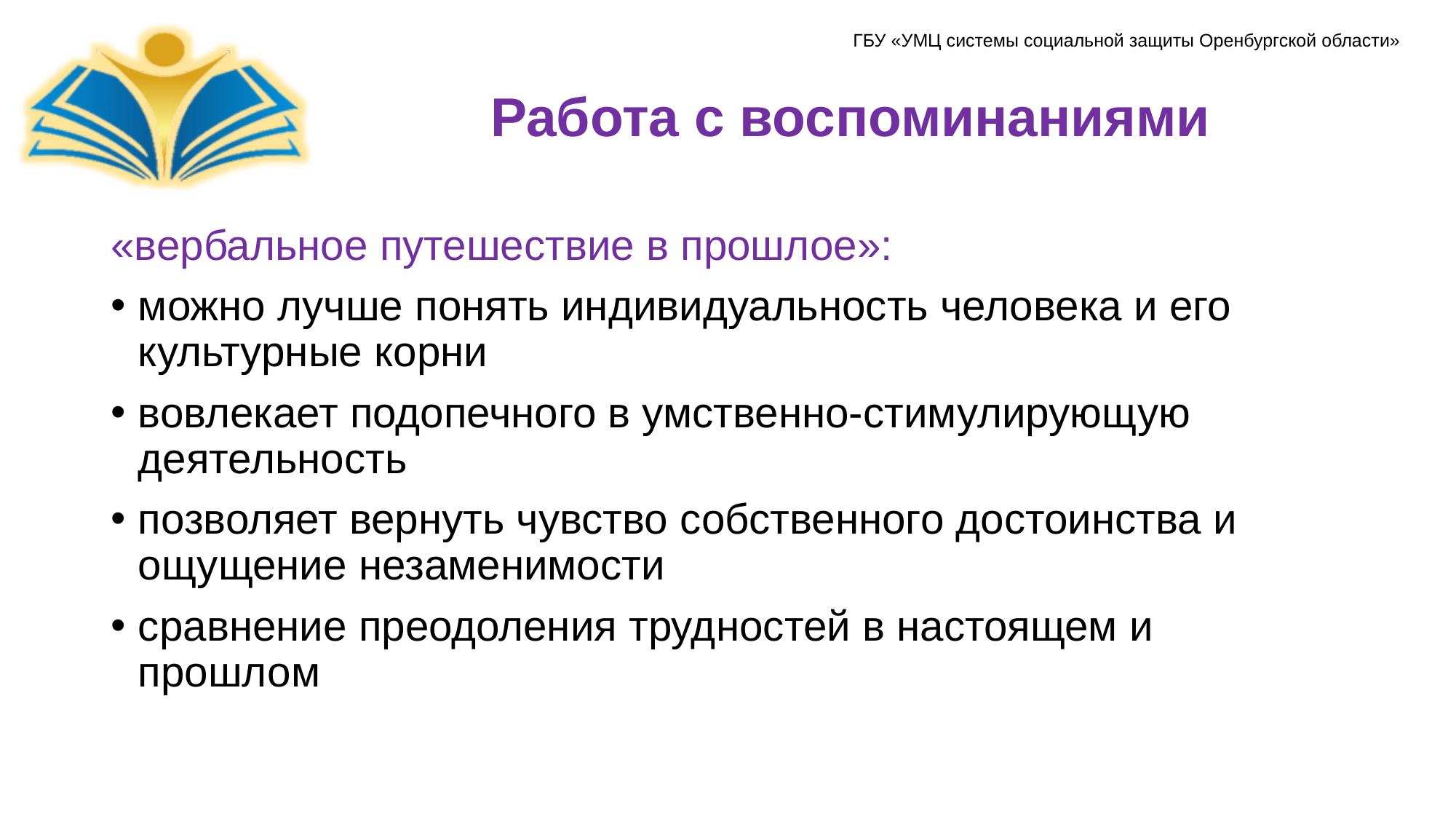

# Работа с воспоминаниями
«вербальное путешествие в прошлое»:
можно лучше понять индивидуальность человека и его культурные корни
вовлекает подопечного в умственно-стимулирующую деятельность
позволяет вернуть чувство собственного достоинства и ощущение незаменимости
сравнение преодоления трудностей в настоящем и прошлом